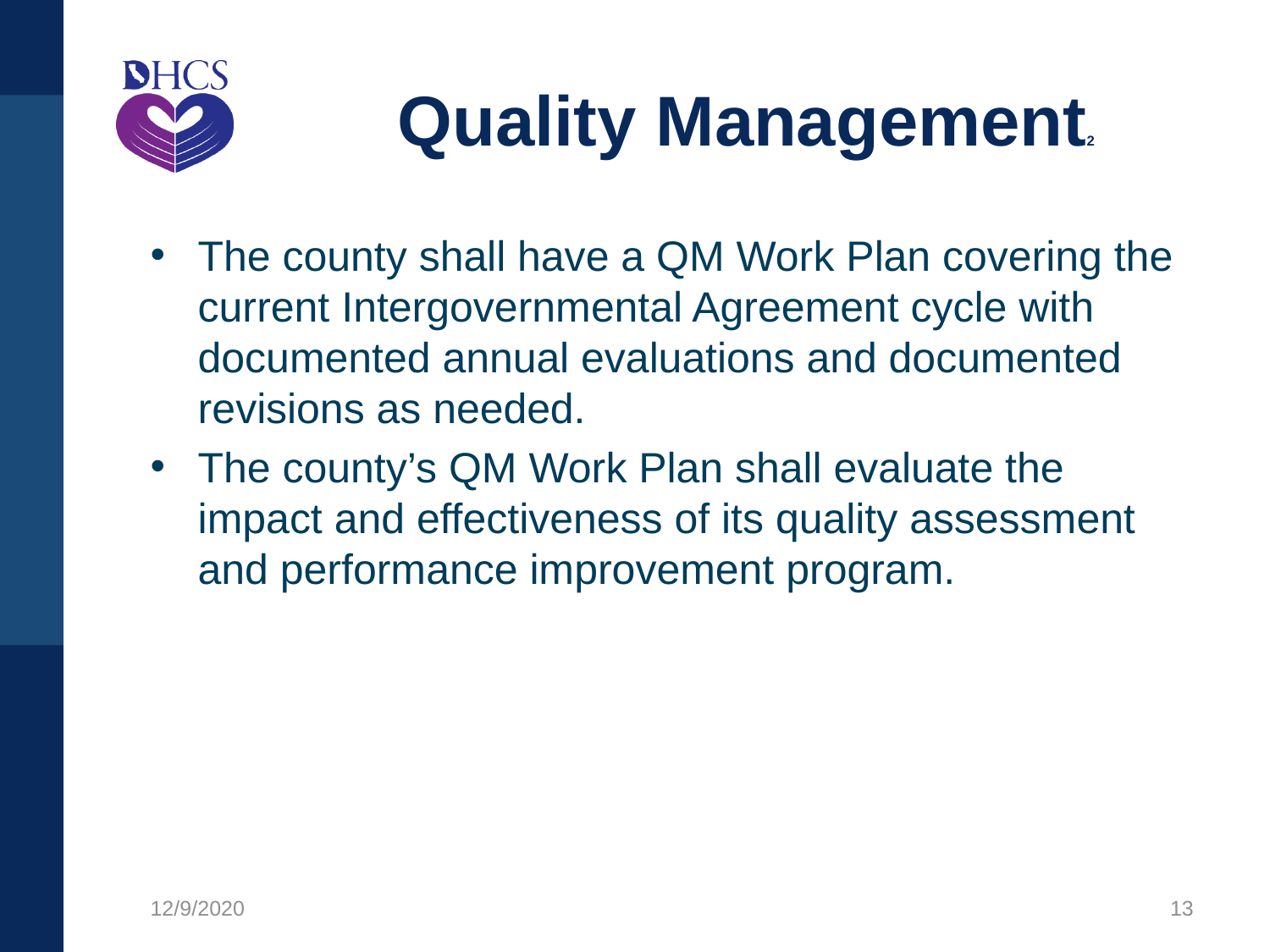

# Quality Management2
The county shall have a QM Work Plan covering the current Intergovernmental Agreement cycle with documented annual evaluations and documented revisions as needed.
The county’s QM Work Plan shall evaluate the impact and effectiveness of its quality assessment and performance improvement program.
12/9/2020
13